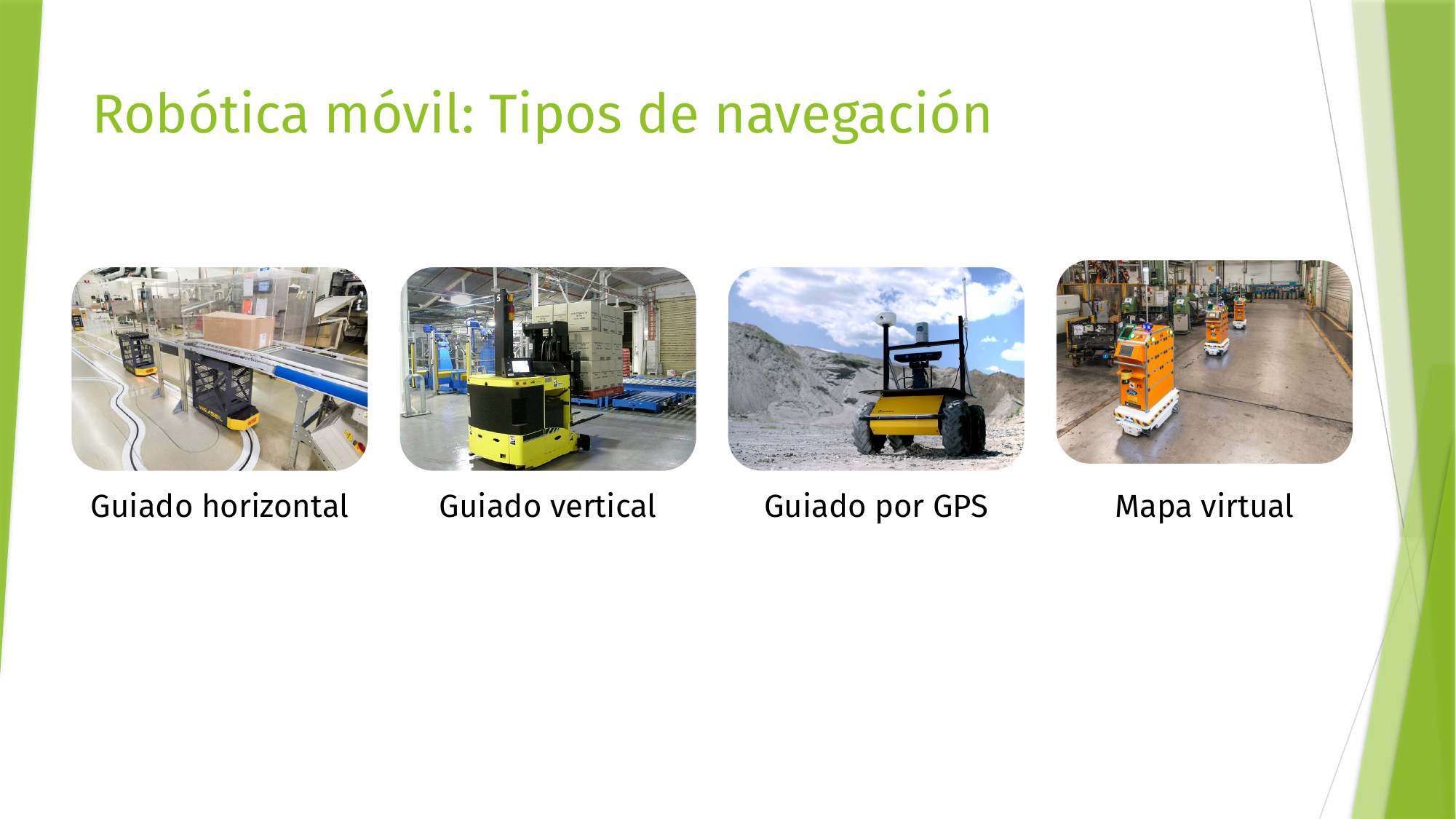

# Robótica móvil: Tipos de navegación
Guiado horizontal
Guiado vertical
Guiado por GPS
Mapa virtual